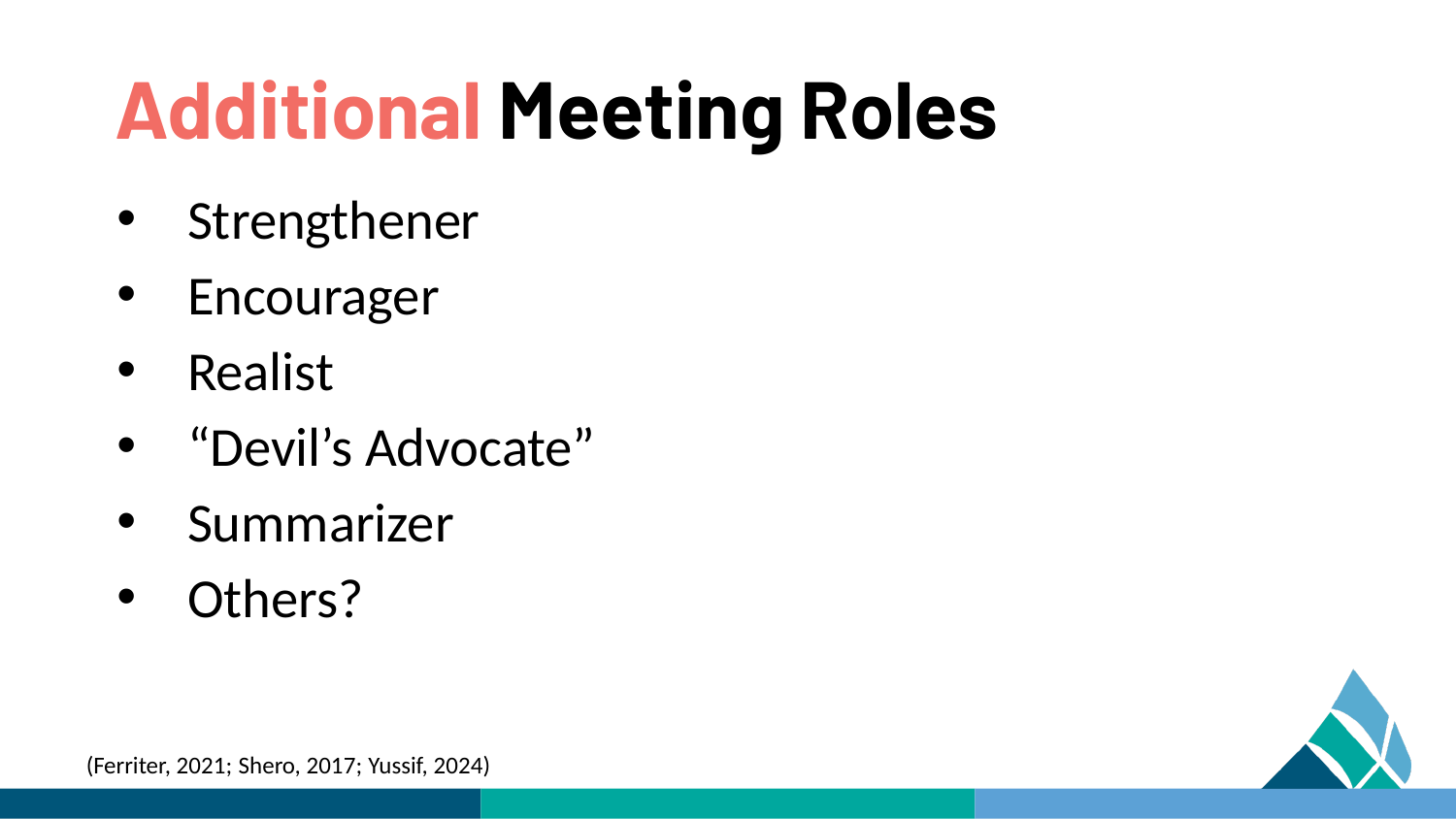

# Additional Meeting Roles
Strengthener
Encourager
Realist
“Devil’s Advocate”
Summarizer
Others?
(Ferriter, 2021; Shero, 2017; Yussif, 2024)